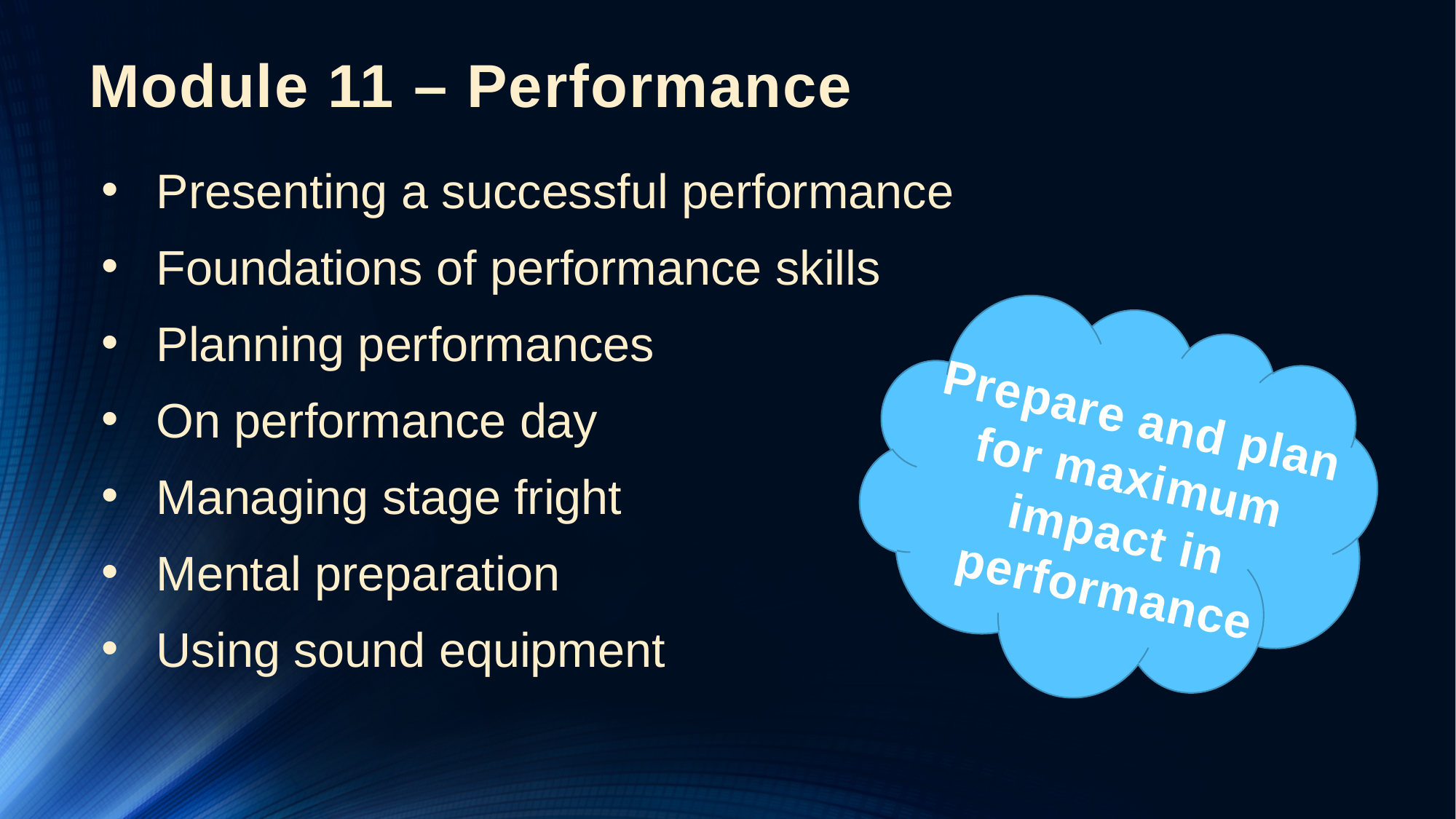

# Module 11 – Performance
Presenting a successful performance
Foundations of performance skills
Planning performances
On performance day
Managing stage fright
Mental preparation
Using sound equipment

Prepare and plan for maximum impact in performance